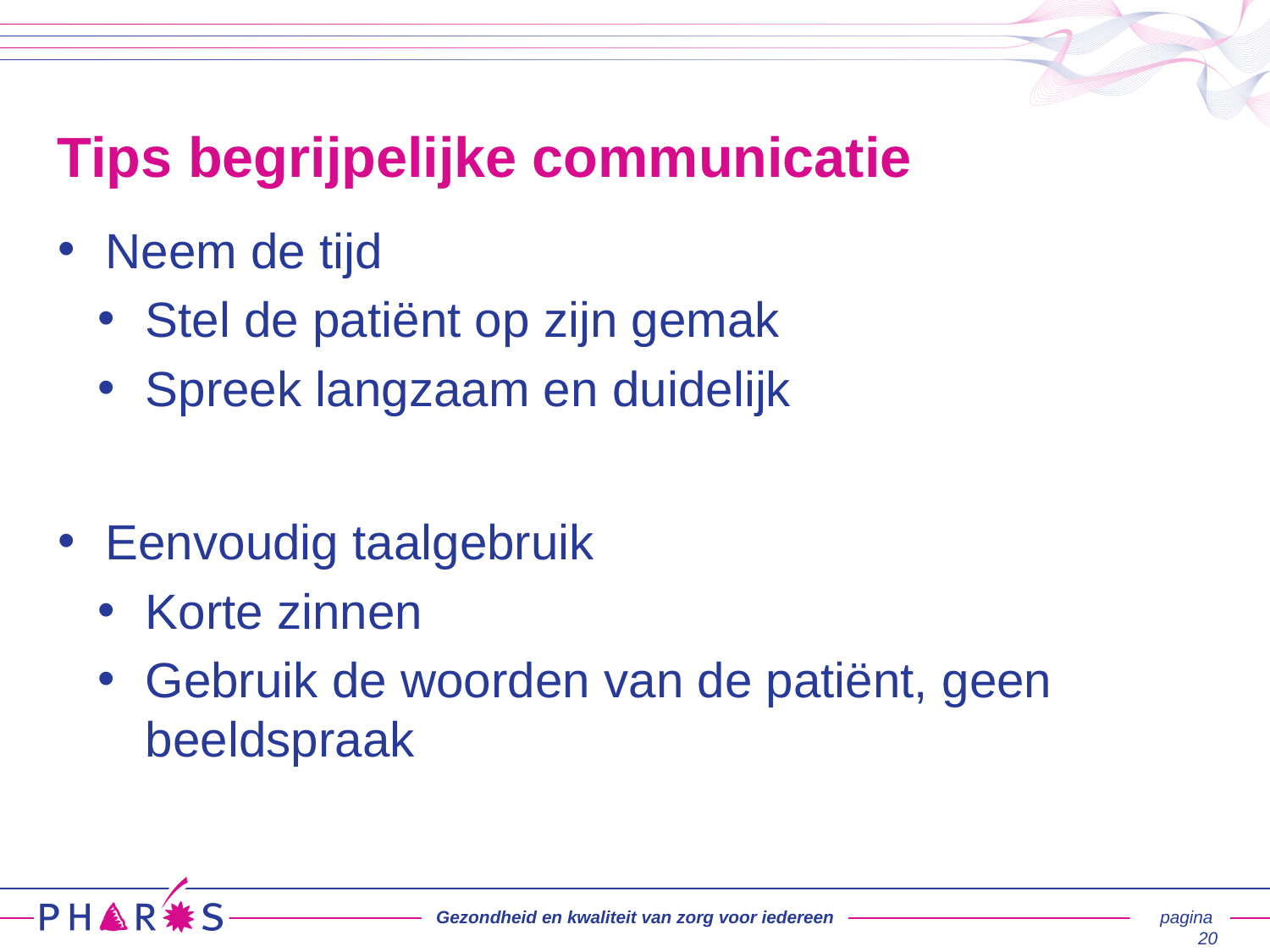

# Tips begrijpelijke communicatie
Neem de tijd
Stel de patiënt op zijn gemak
Spreek langzaam en duidelijk

Eenvoudig taalgebruik
Korte zinnen
Gebruik de woorden van de patiënt, geen beeldspraak

Gezondheid en kwaliteit van zorg voor iedereen
pagina 20